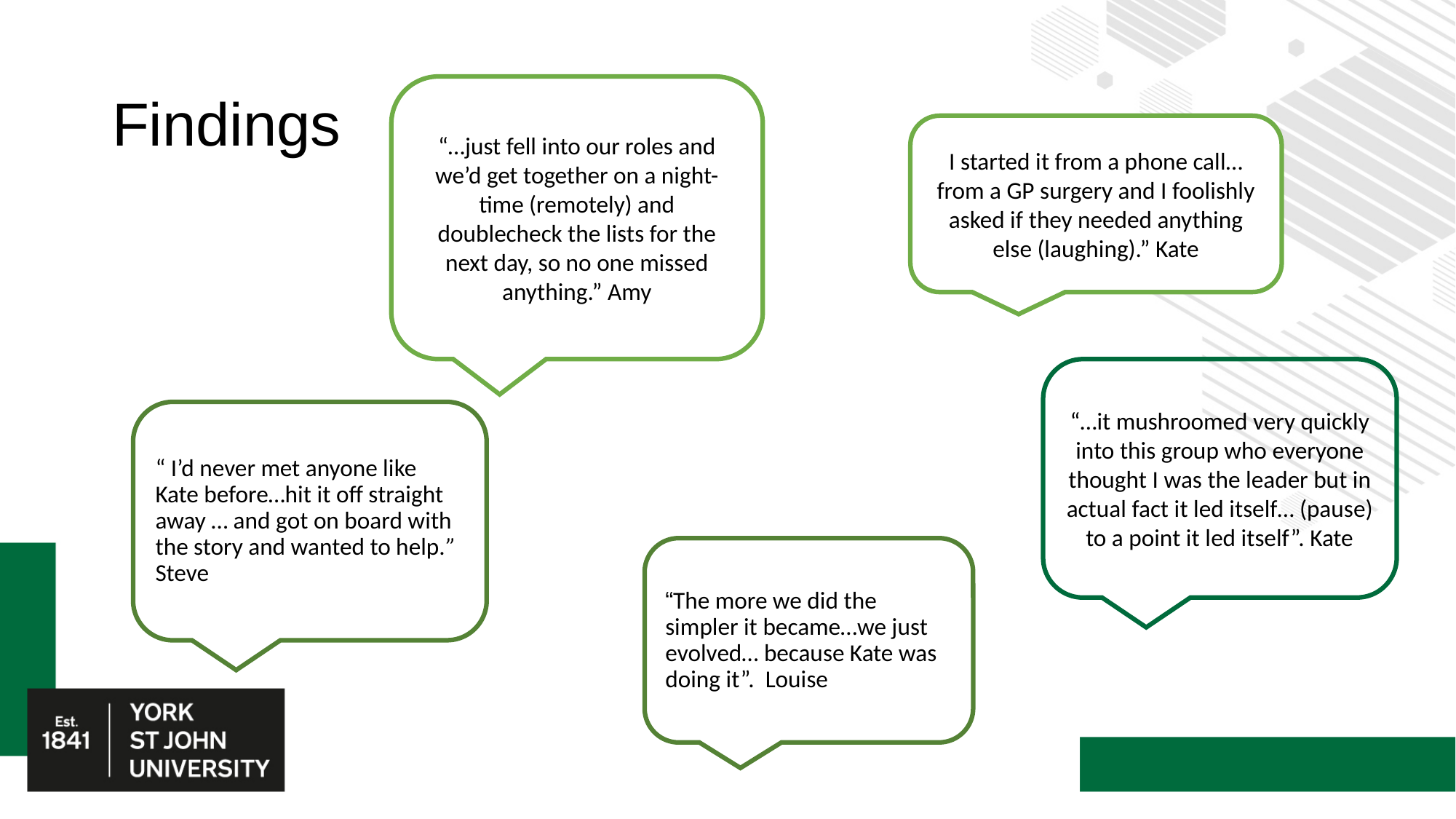

# Findings
“…just fell into our roles and we’d get together on a night-time (remotely) and doublecheck the lists for the next day, so no one missed anything.” Amy
I started it from a phone call…from a GP surgery and I foolishly asked if they needed anything else (laughing).” Kate
“…it mushroomed very quickly into this group who everyone thought I was the leader but in actual fact it led itself… (pause) to a point it led itself”. Kate
“ I’d never met anyone like Kate before…hit it off straight away … and got on board with the story and wanted to help.”  Steve
“The more we did the simpler it became…we just evolved… because Kate was doing it”.  Louise